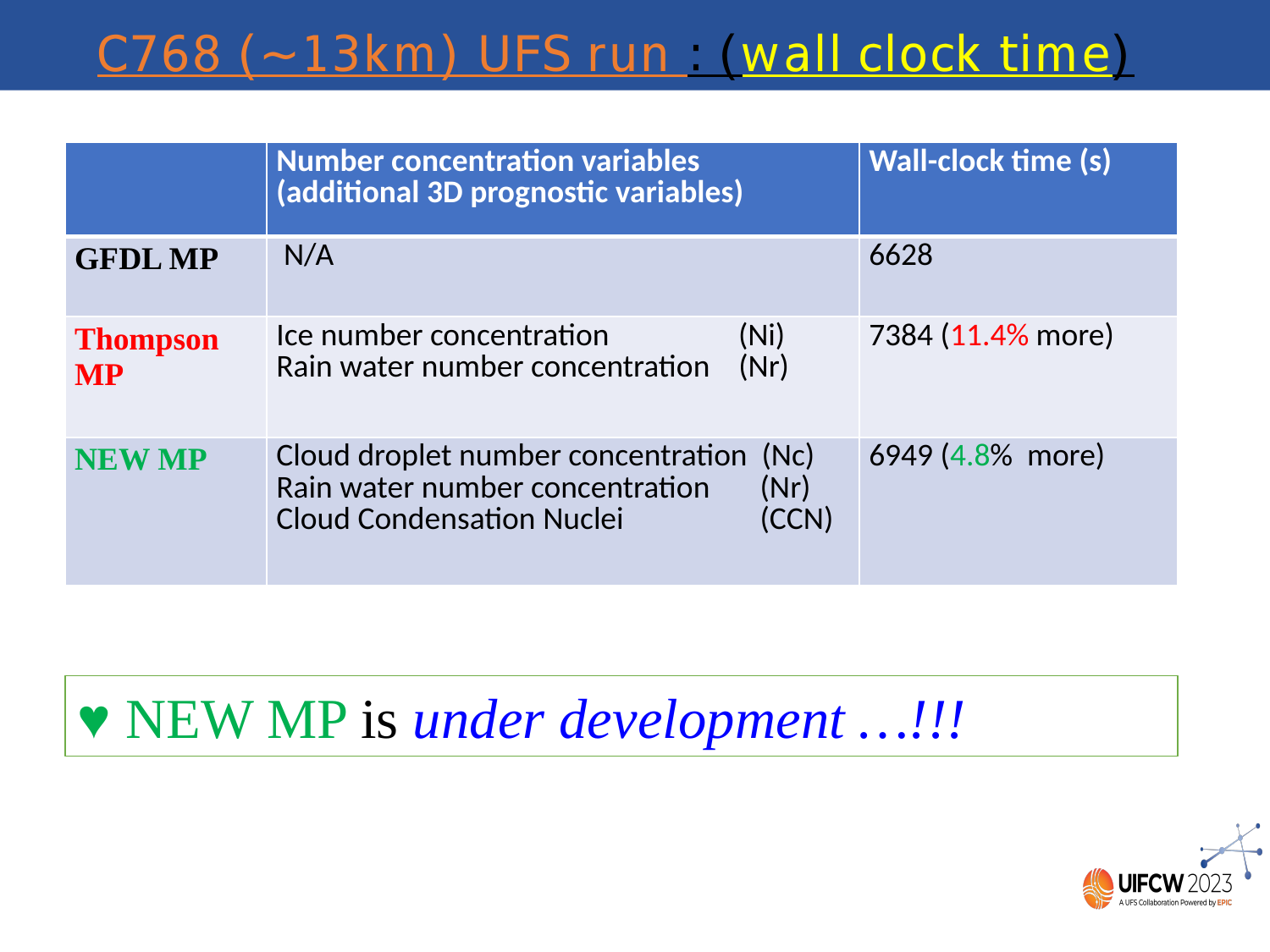

C768 (~13km) UFS run : (wall clock time)
|  | Number concentration variables (additional 3D prognostic variables) | Wall-clock time (s) |
| --- | --- | --- |
| GFDL MP | N/A | 6628 |
| Thompson MP | Ice number concentration (Ni) Rain water number concentration (Nr) | 7384 (11.4% more) |
| NEW MP | Cloud droplet number concentration (Nc) Rain water number concentration (Nr) Cloud Condensation Nuclei (CCN) | 6949 (4.8% more) |
♥ NEW MP is under development …!!!